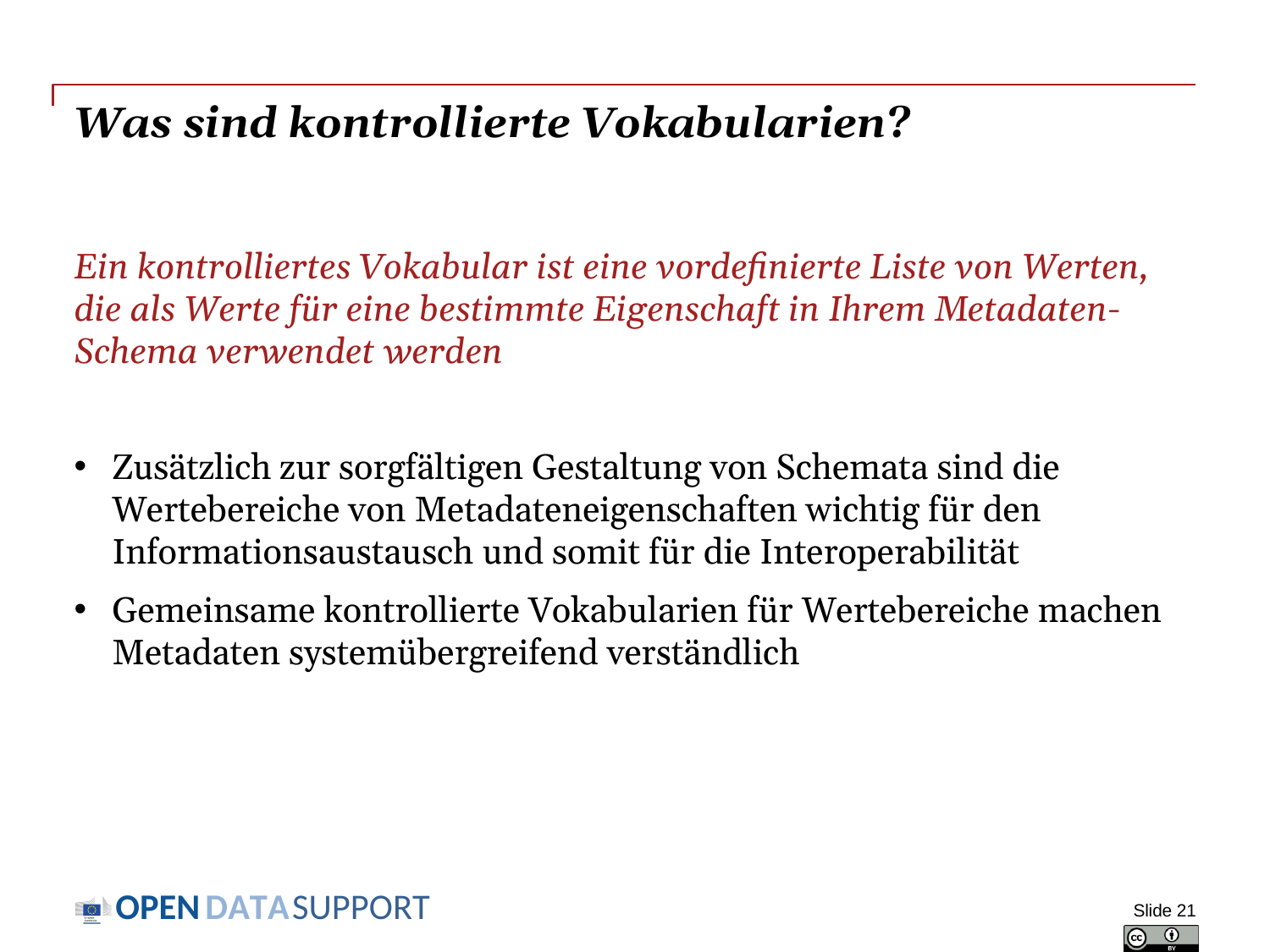

# Was sind kontrollierte Vokabularien?
Ein kontrolliertes Vokabular ist eine vordefinierte Liste von Werten, die als Werte für eine bestimmte Eigenschaft in Ihrem Metadaten-Schema verwendet werden

Zusätzlich zur sorgfältigen Gestaltung von Schemata sind die Wertebereiche von Metadateneigenschaften wichtig für den Informationsaustausch und somit für die Interoperabilität
Gemeinsame kontrollierte Vokabularien für Wertebereiche machen Metadaten systemübergreifend verständlich

Slide 21